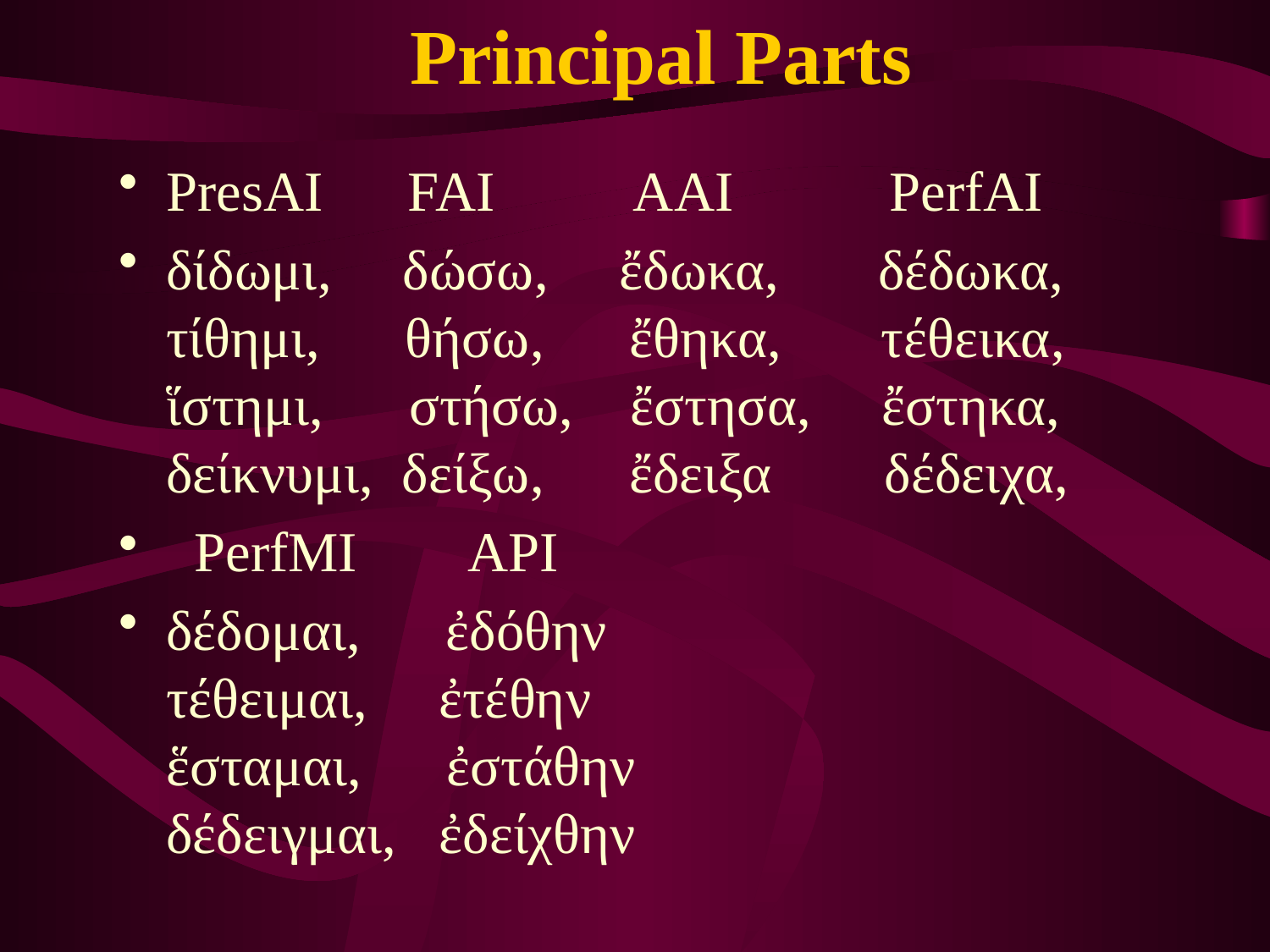

# Principal Parts
PresAI      FAI          AAI           PerfAI
δίδωμι,     δώσω,     ἔδωκα,       δέδωκα,    τίθημι,      θήσω,      ἔθηκα,       τέθεικα,      ἵστημι,      στήσω,    ἔστησα,     ἔστηκα,      δείκνυμι,  δείξω,      ἔδειξα        δέδειχα,
  PerfMI        API
δέδομαι,      ἐδόθην
τέθειμαι,     ἐτέθην
ἕσταμαι,      ἐστάθην
δέδειγμαι,   ἐδείχθην